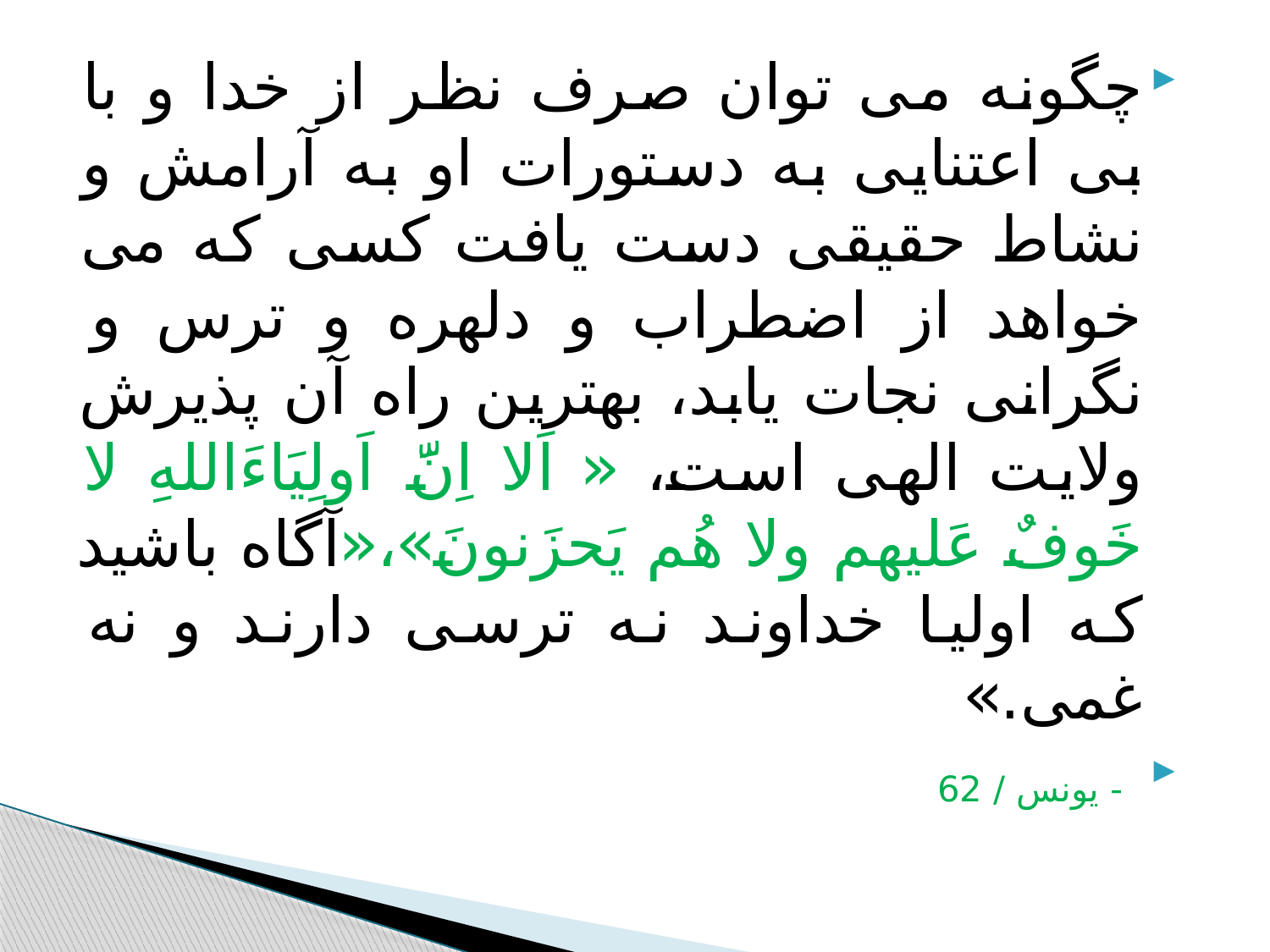

#
چگونه می توان صرف نظر از خدا و با بی اعتنایی به دستورات او به آرامش و نشاط حقیقی دست یافت کسی که می خواهد از اضطراب و دلهره و ترس و نگرانی نجات یابد، بهترین راه آن پذیرش ولایت الهی است، « اَلا اِنَّ اَولِیَاءَاللهِ لا خَوفٌ عَلیهم ولا هُم یَحزَنونَ»،«آگاه باشید که اولیا خداوند نه ترسی دارند و نه غمی.»
 - یونس / 62